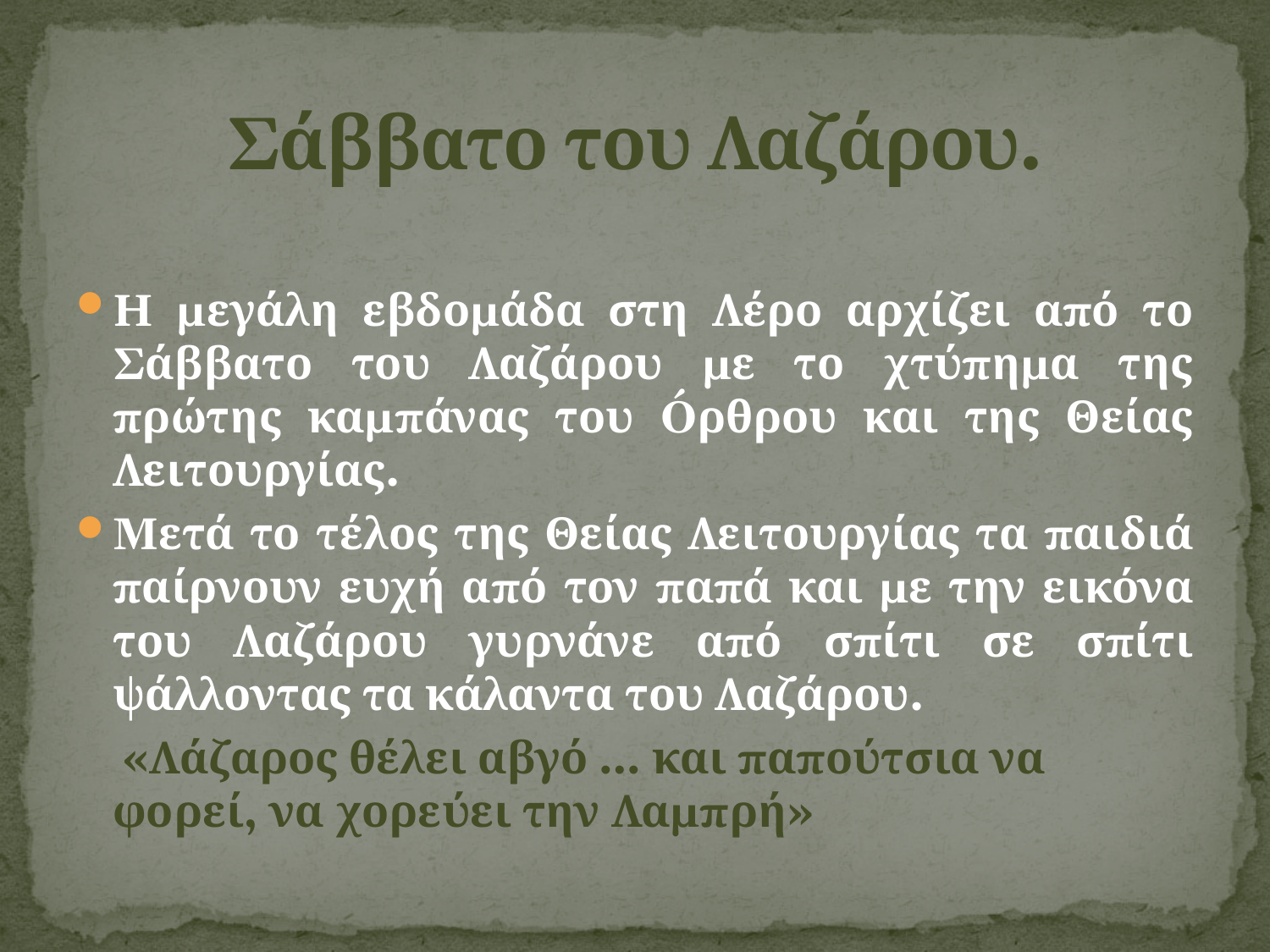

# Σάββατο του Λαζάρου.

Η μεγάλη εβδομάδα στη Λέρο αρχίζει από το Σάββατο του Λαζάρου με το χτύπημα της πρώτης καμπάνας του Όρθρου και της Θείας Λειτουργίας.
Μετά το τέλος της Θείας Λειτουργίας τα παιδιά παίρνουν ευχή από τον παπά και με την εικόνα του Λαζάρου γυρνάνε από σπίτι σε σπίτι ψάλλοντας τα κάλαντα του Λαζάρου.
    «Λάζαρος θέλει αβγό … και παπούτσια να φορεί, να χορεύει την Λαμπρή»